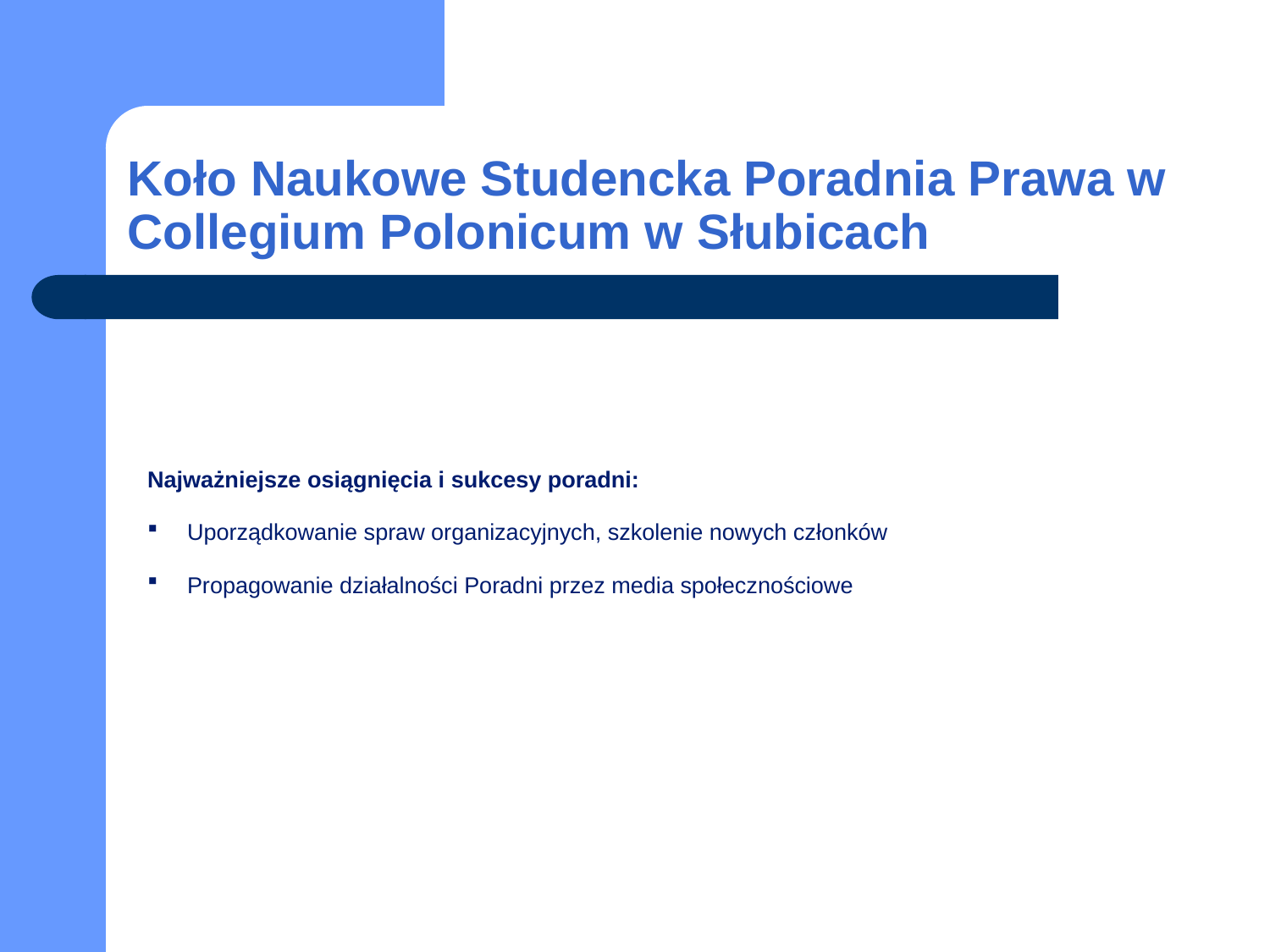

# Koło Naukowe Studencka Poradnia Prawa w Collegium Polonicum w Słubicach

Najważniejsze osiągnięcia i sukcesy poradni:
Uporządkowanie spraw organizacyjnych, szkolenie nowych członków
Propagowanie działalności Poradni przez media społecznościowe